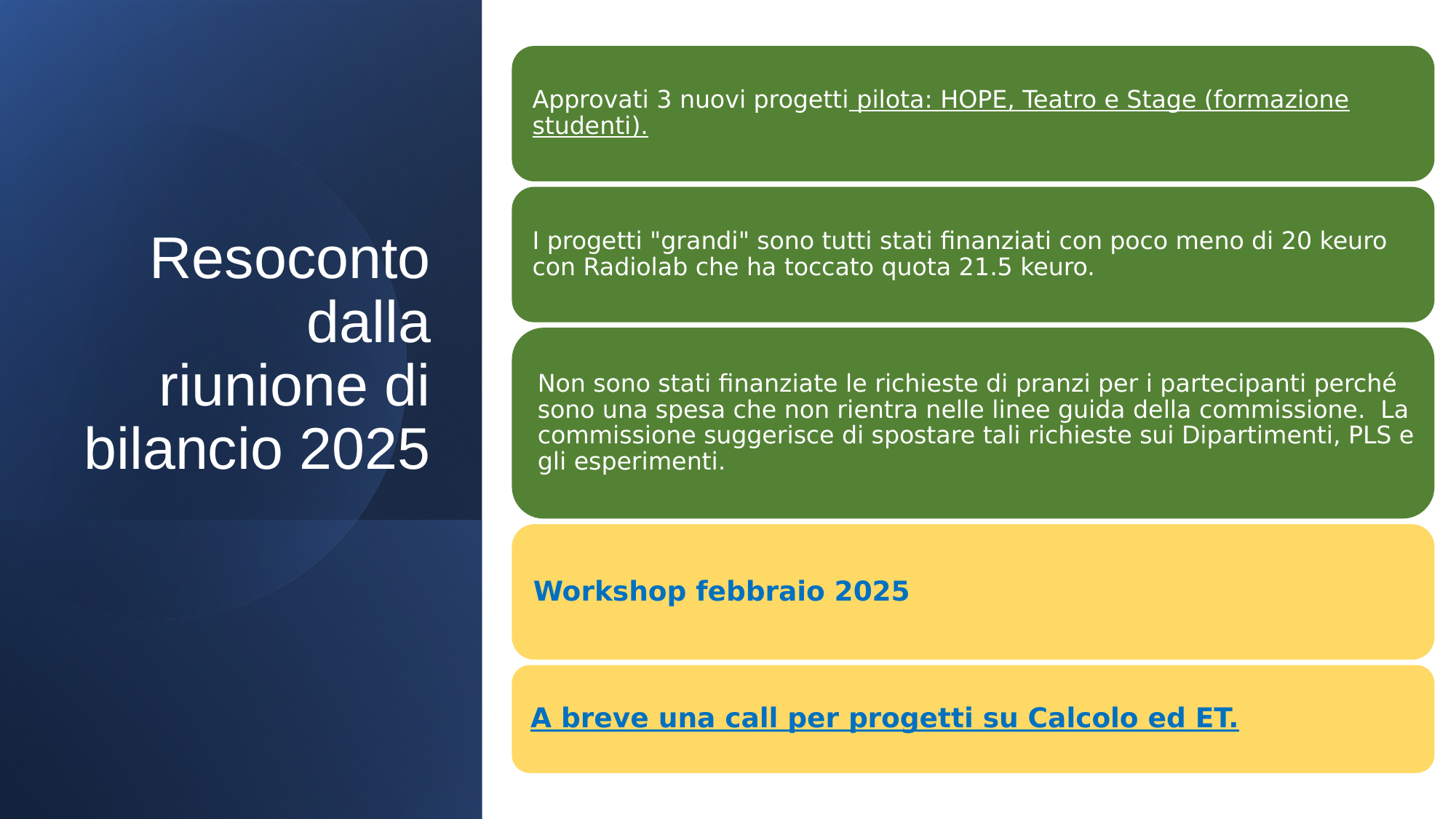

Approvati 3 nuovi progetti pilota: HOPE, Teatro e Stage (formazione studenti).
I progetti "grandi" sono tutti stati finanziati con poco meno di 20 keuro con Radiolab che ha toccato quota 21.5 keuro.
Non sono stati finanziate le richieste di pranzi per i partecipanti perché sono una spesa che non rientra nelle linee guida della commissione.  La commissione suggerisce di spostare tali richieste sui Dipartimenti, PLS e gli esperimenti.
Workshop febbraio 2025
A breve una call per progetti su Calcolo ed ET.

# Resoconto dalla riunione di bilancio 2025